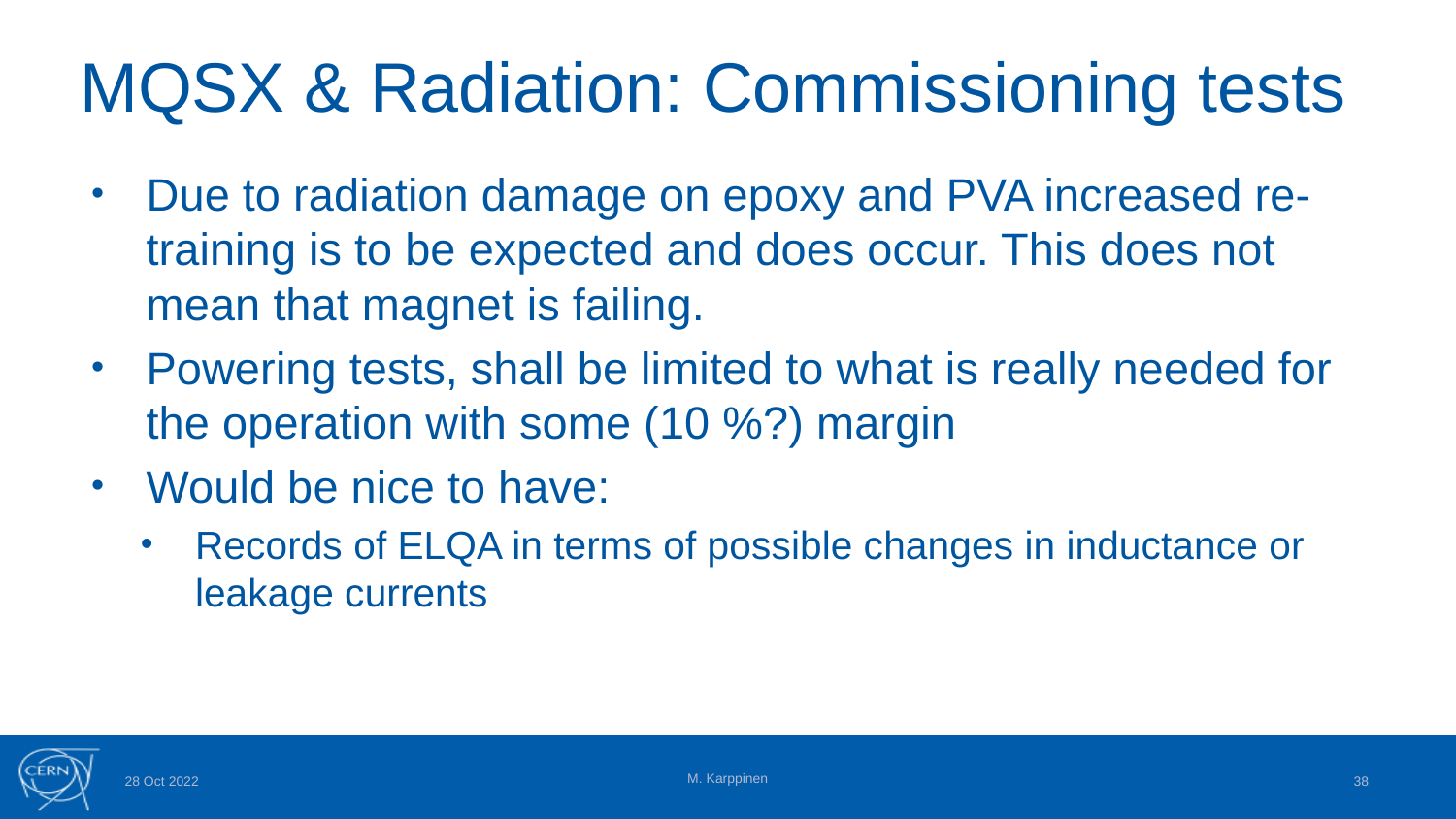

# MQSX & Radiation: Commissioning tests
Due to radiation damage on epoxy and PVA increased re-training is to be expected and does occur. This does not mean that magnet is failing.
Powering tests, shall be limited to what is really needed for the operation with some (10 %?) margin
Would be nice to have:
Records of ELQA in terms of possible changes in inductance or leakage currents

M. Karppinen
28 Oct 2022
38